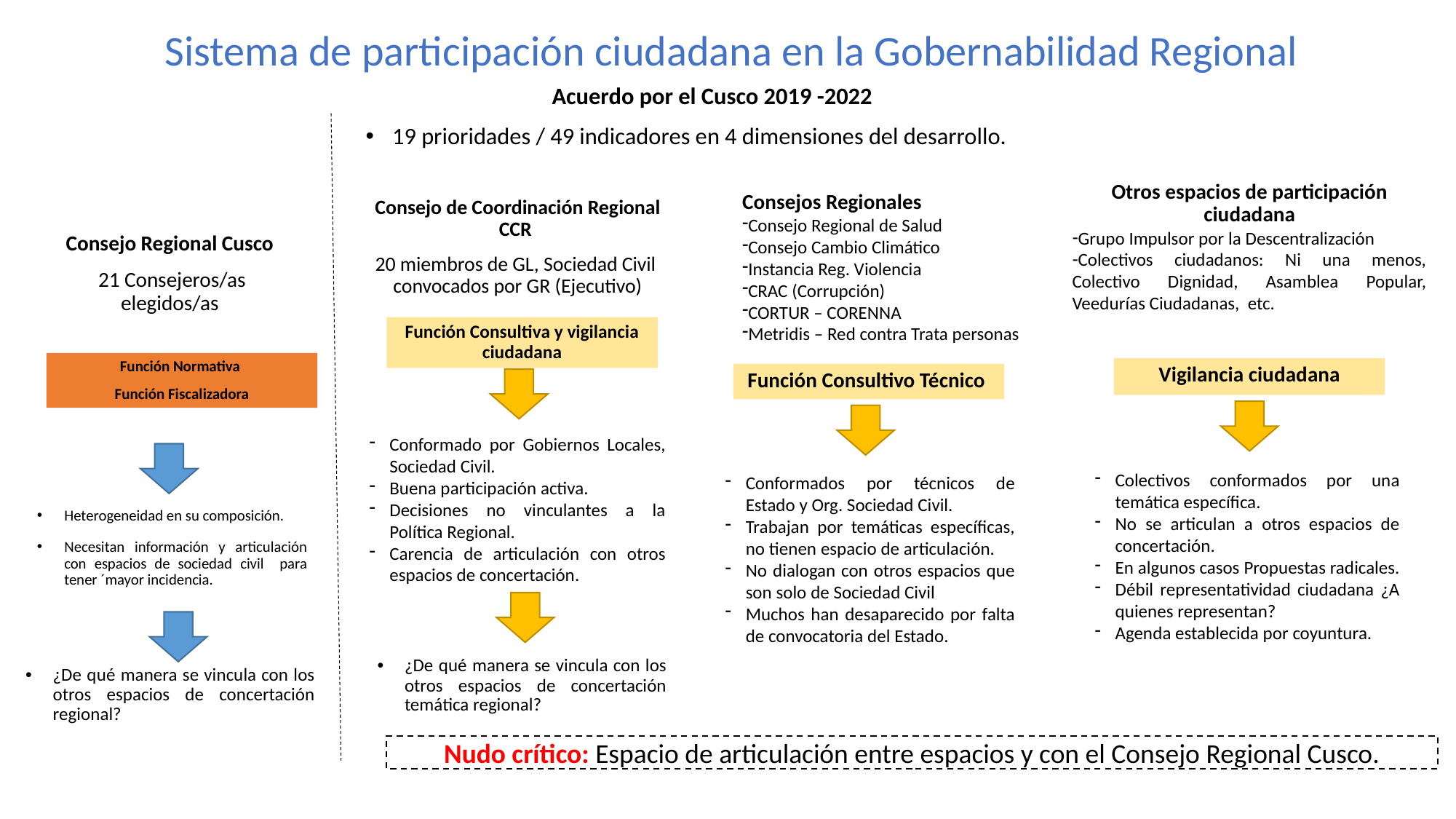

Sistema de participación ciudadana en la Gobernabilidad Regional
Acuerdo por el Cusco 2019 -2022
19 prioridades / 49 indicadores en 4 dimensiones del desarrollo.
Otros espacios de participación ciudadana
Grupo Impulsor por la Descentralización
Colectivos ciudadanos: Ni una menos, Colectivo Dignidad, Asamblea Popular, Veedurías Ciudadanas,  etc.
Consejos Regionales
Consejo Regional de Salud
Consejo Cambio Climático
Instancia Reg. Violencia
CRAC (Corrupción)
CORTUR – CORENNA
Metridis – Red contra Trata personas
Consejo de Coordinación Regional CCR
20 miembros de GL, Sociedad Civil  convocados por GR (Ejecutivo)
Consejo Regional Cusco
21 Consejeros/as elegidos/as
Función Consultiva y vigilancia ciudadana
Función Normativa
Función Fiscalizadora
Vigilancia ciudadana
Función Consultivo Técnico

Conformado por Gobiernos Locales, Sociedad Civil.
Buena participación activa.
Decisiones no vinculantes a la Política Regional.
Carencia de articulación con otros espacios de concertación.

Colectivos conformados por una temática específica.
No se articulan a otros espacios de concertación.
En algunos casos Propuestas radicales.
Débil representatividad ciudadana ¿A quienes representan?
Agenda establecida por coyuntura.
Conformados por técnicos de Estado y Org. Sociedad Civil.
Trabajan por temáticas específicas, no tienen espacio de articulación.
No dialogan con otros espacios que son solo de Sociedad Civil
Muchos han desaparecido por falta de convocatoria del Estado.
Heterogeneidad en su composición.
Necesitan información y articulación con espacios de sociedad civil  para tener ´mayor incidencia.

¿De qué manera se vincula con los otros espacios de concertación temática regional?

¿De qué manera se vincula con los otros espacios de concertación regional?

Nudo crítico: Espacio de articulación entre espacios y con el Consejo Regional Cusco.